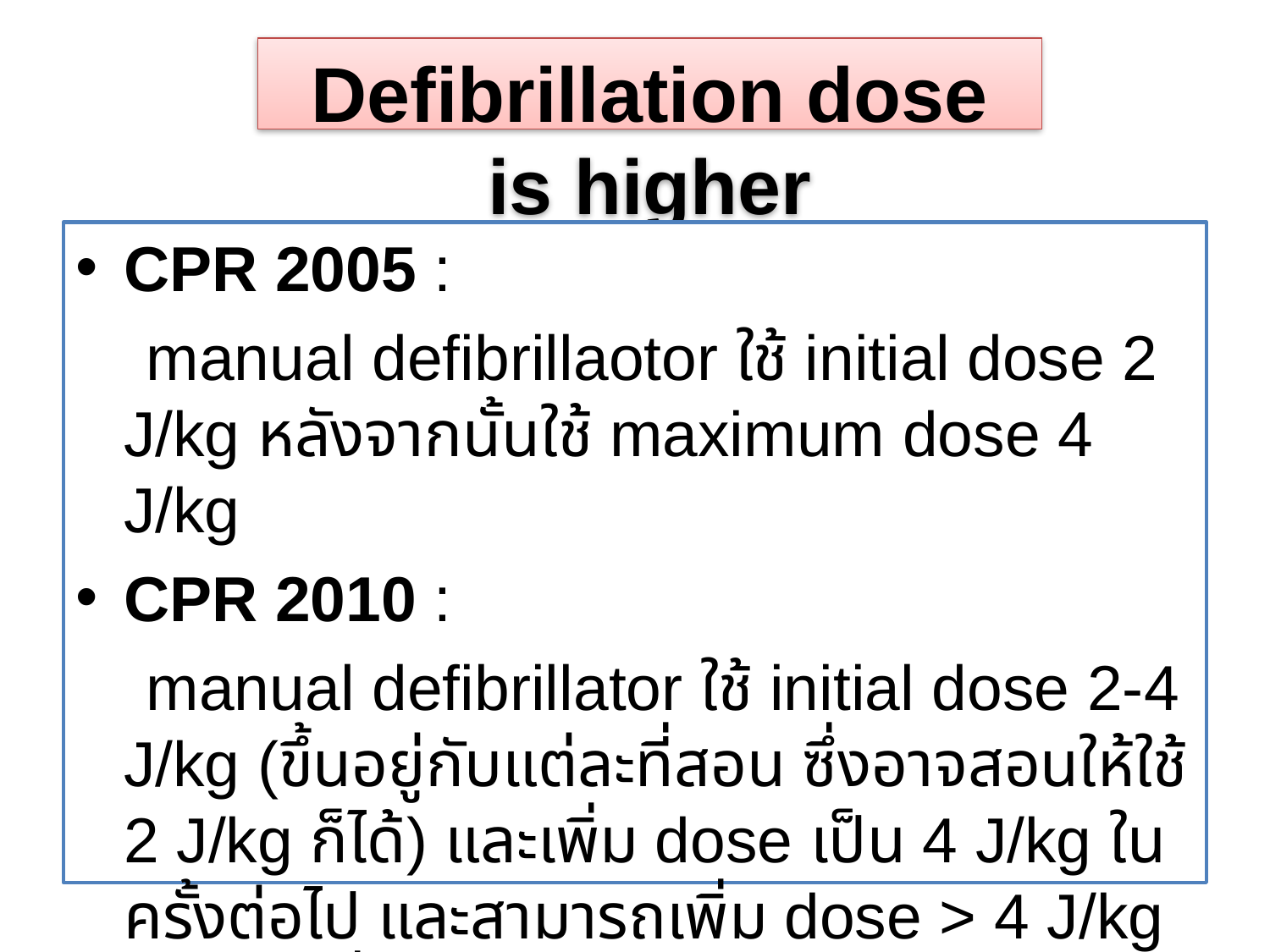

Defibrillation dose is higher
CPR 2005 :
    manual defibrillaotor ใช้ initial dose 2 J/kg หลังจากนั้นใช้ maximum dose 4 J/kg
CPR 2010 :
    manual defibrillator ใช้ initial dose 2-4 J/kg (ขึ้นอยู่กับแต่ละที่สอน ซึ่งอาจสอนให้ใช้ 2 J/kg ก็ได้) และเพิ่ม dose เป็น 4 J/kg ในครั้งต่อไป และสามารถเพิ่ม dose > 4 J/kg ได้สูงสุดที่ 10 J/kg หรือ maximum adult dose